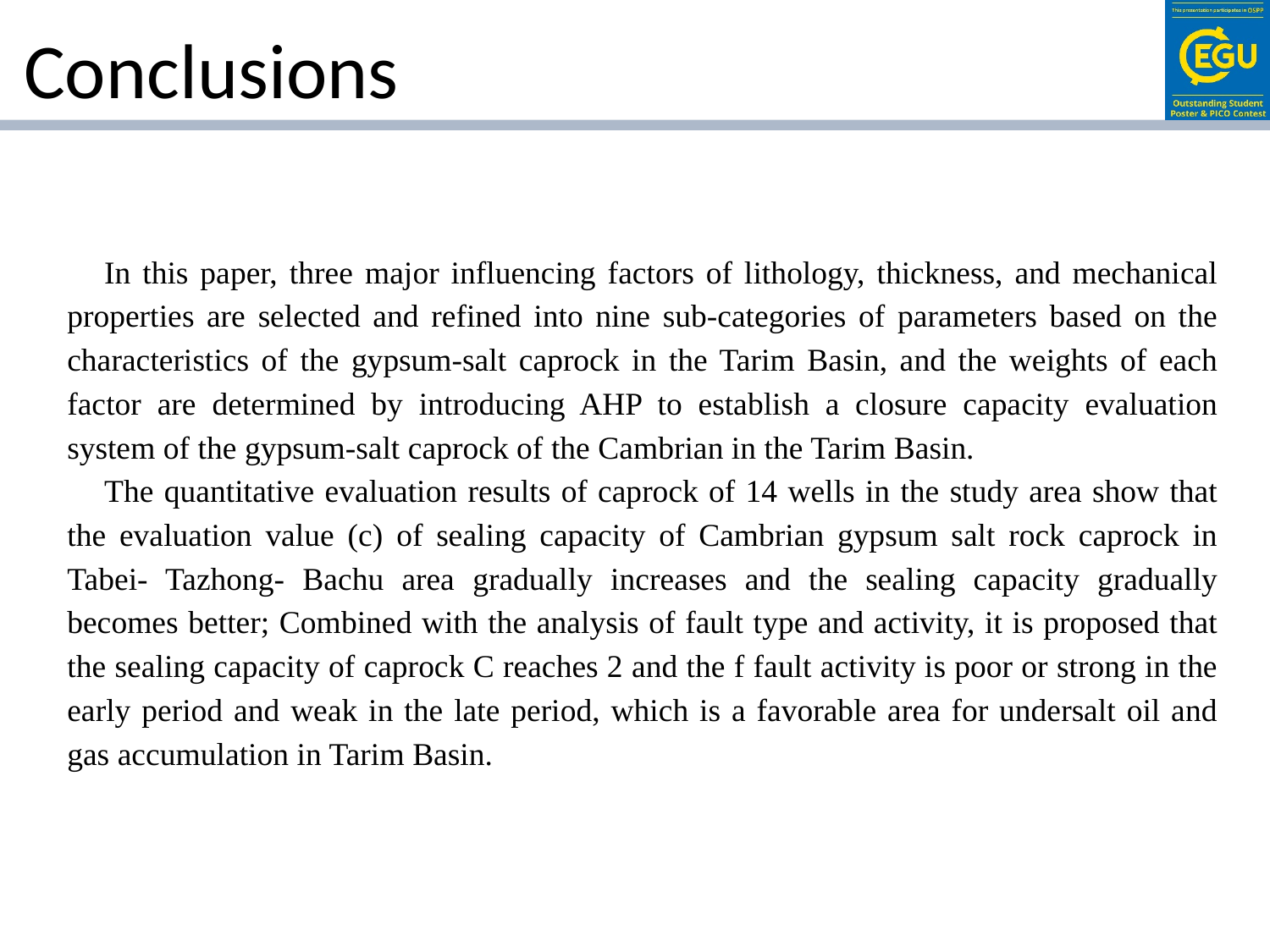

Conclusions
In this paper, three major influencing factors of lithology, thickness, and mechanical properties are selected and refined into nine sub-categories of parameters based on the characteristics of the gypsum-salt caprock in the Tarim Basin, and the weights of each factor are determined by introducing AHP to establish a closure capacity evaluation system of the gypsum-salt caprock of the Cambrian in the Tarim Basin.
The quantitative evaluation results of caprock of 14 wells in the study area show that the evaluation value (c) of sealing capacity of Cambrian gypsum salt rock caprock in Tabei- Tazhong- Bachu area gradually increases and the sealing capacity gradually becomes better; Combined with the analysis of fault type and activity, it is proposed that the sealing capacity of caprock C reaches 2 and the f fault activity is poor or strong in the early period and weak in the late period, which is a favorable area for undersalt oil and gas accumulation in Tarim Basin.